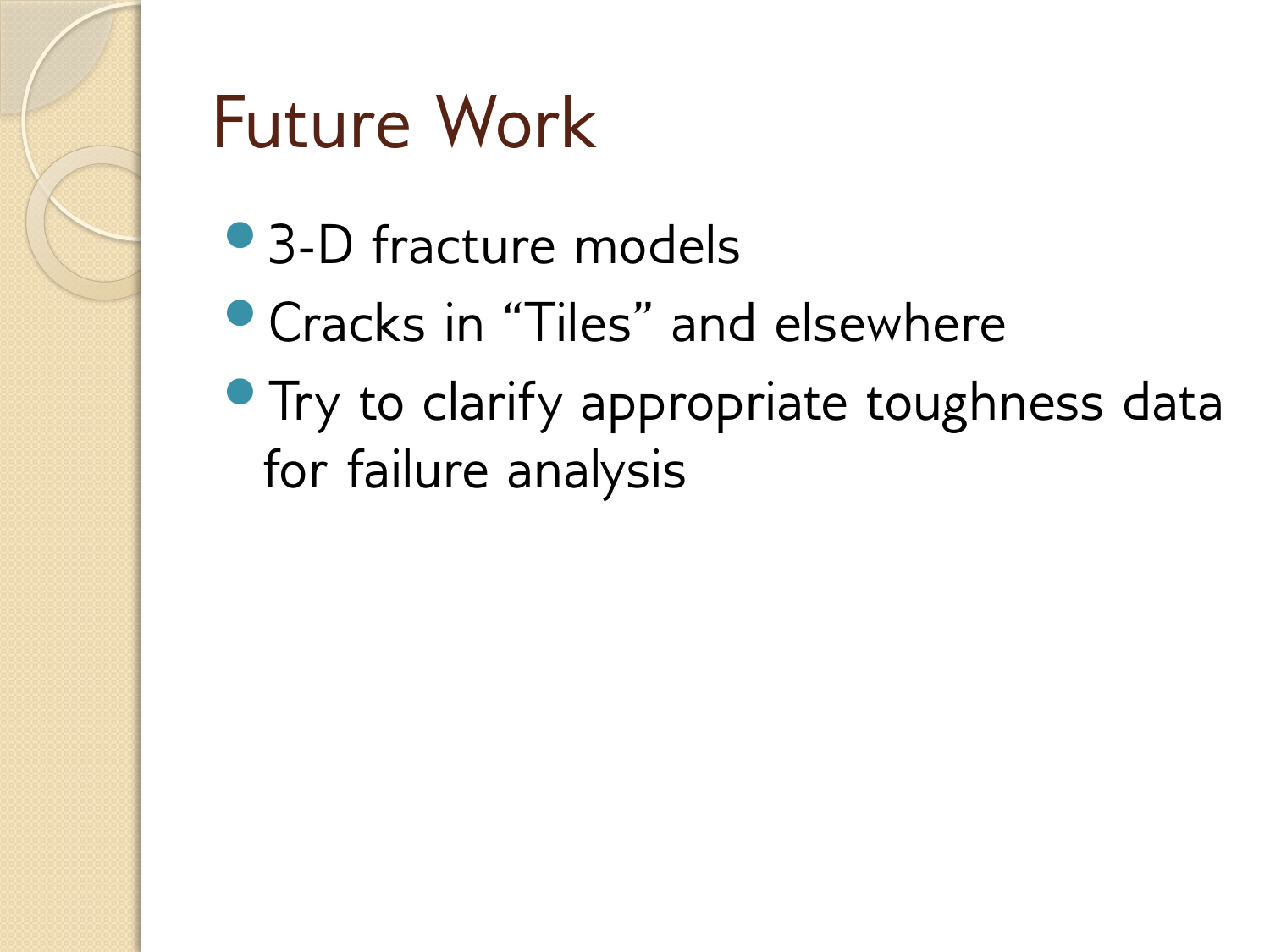

# Future Work
3-D fracture models
Cracks in “Tiles” and elsewhere
Try to clarify appropriate toughness data for failure analysis